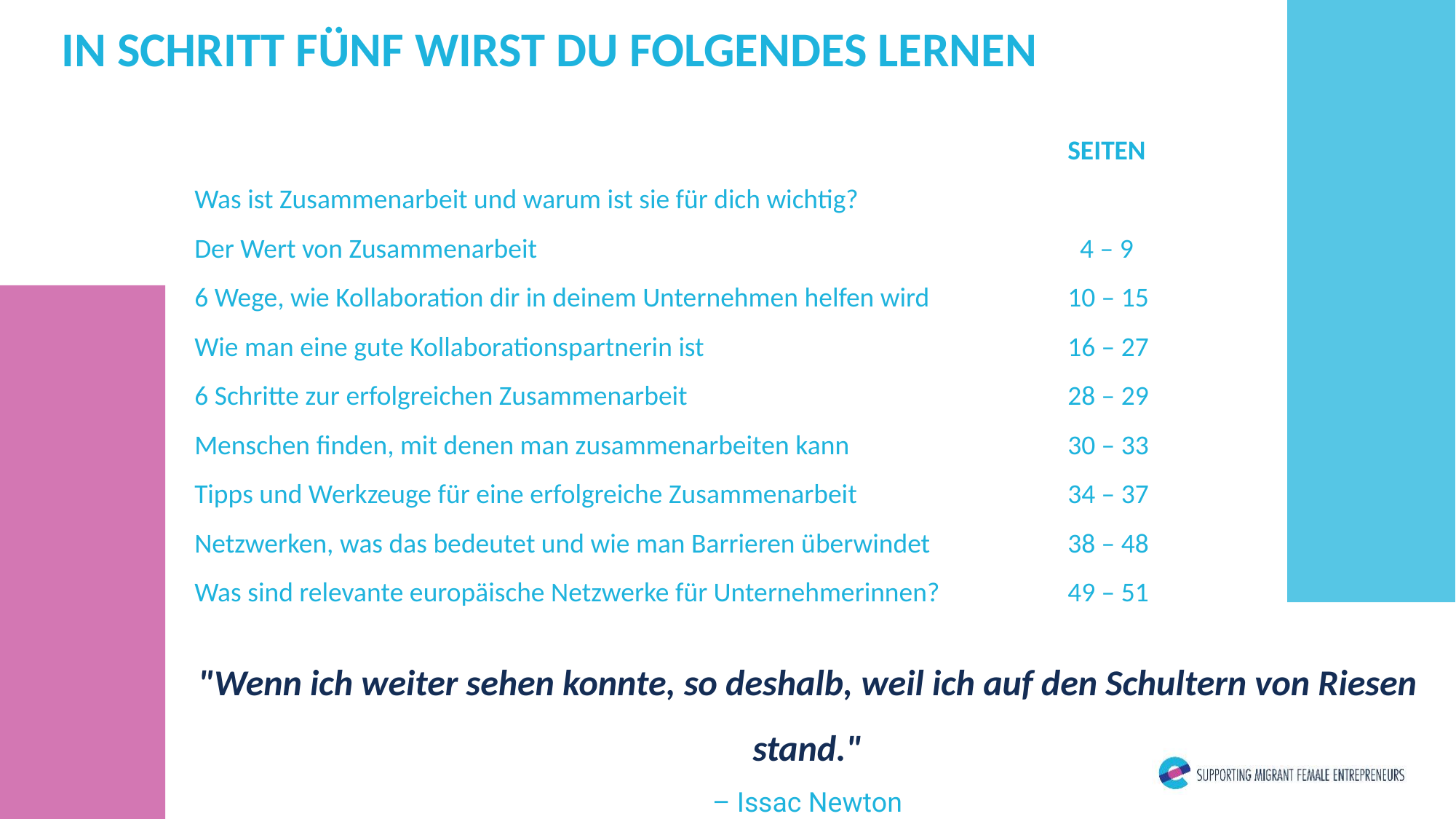

IN SCHRITT FÜNF WIRST DU FOLGENDES LERNEN
								SEITEN
Was ist Zusammenarbeit und warum ist sie für dich wichtig?
Der Wert von Zusammenarbeit 					  4 – 9
6 Wege, wie Kollaboration dir in deinem Unternehmen helfen wird		10 – 15
Wie man eine gute Kollaborationspartnerin ist 				16 – 27
6 Schritte zur erfolgreichen Zusammenarbeit 				28 – 29
Menschen finden, mit denen man zusammenarbeiten kann 		30 – 33
Tipps und Werkzeuge für eine erfolgreiche Zusammenarbeit 		34 – 37
Netzwerken, was das bedeutet und wie man Barrieren überwindet 		38 – 48
Was sind relevante europäische Netzwerke für Unternehmerinnen?		49 – 51

"Wenn ich weiter sehen konnte, so deshalb, weil ich auf den Schultern von Riesen stand."
– Issac Newton